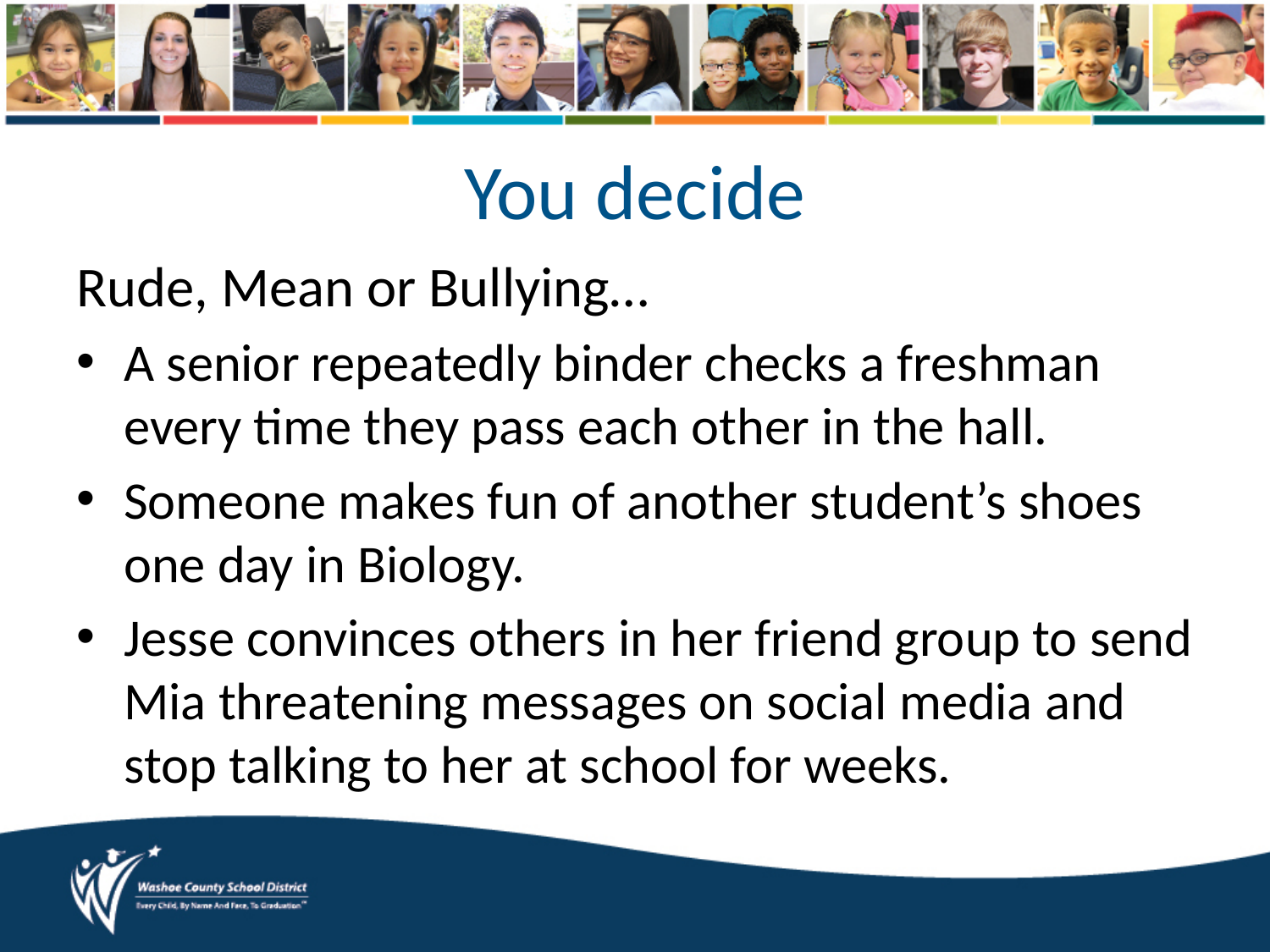

# You decide
Rude, Mean or Bullying…
A senior repeatedly binder checks a freshman every time they pass each other in the hall.
Someone makes fun of another student’s shoes one day in Biology.
Jesse convinces others in her friend group to send Mia threatening messages on social media and stop talking to her at school for weeks.